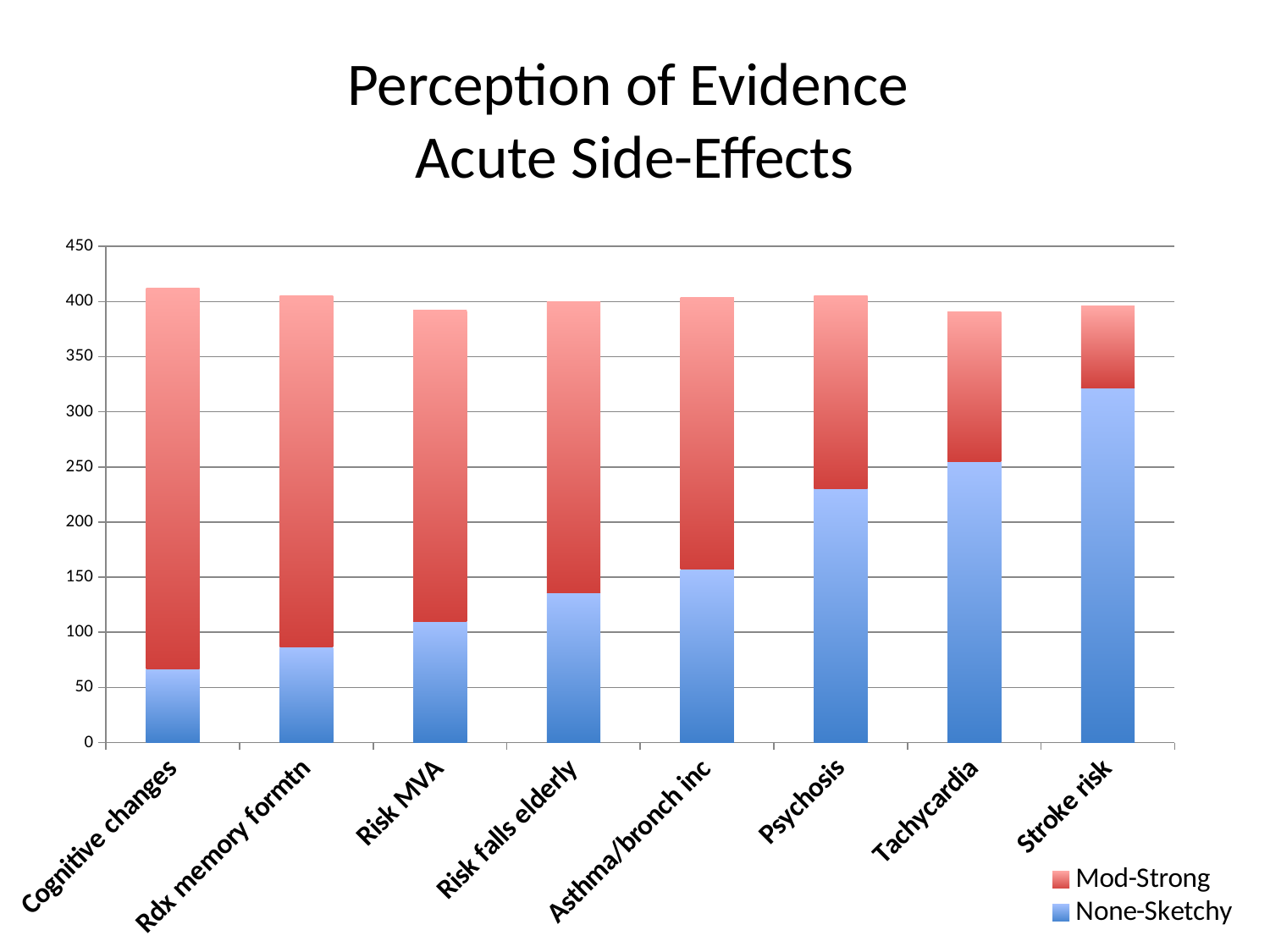

# Perception of Evidence Acute Side-Effects

### Chart

| Category | None-Sketchy | Mod-Strong |
|---|---|---|
| Cognitive changes | 67.0 | 345.0 |
| Rdx memory formtn | 87.0 | 318.0 |
| Risk MVA | 110.0 | 282.0 |
| Risk falls elderly | 136.0 | 264.0 |
| Asthma/bronch inc | 157.0 | 247.0 |
| Psychosis | 230.0 | 175.0 |
| Tachycardia | 255.0 | 136.0 |
| Stroke risk | 322.0 | 74.0 |